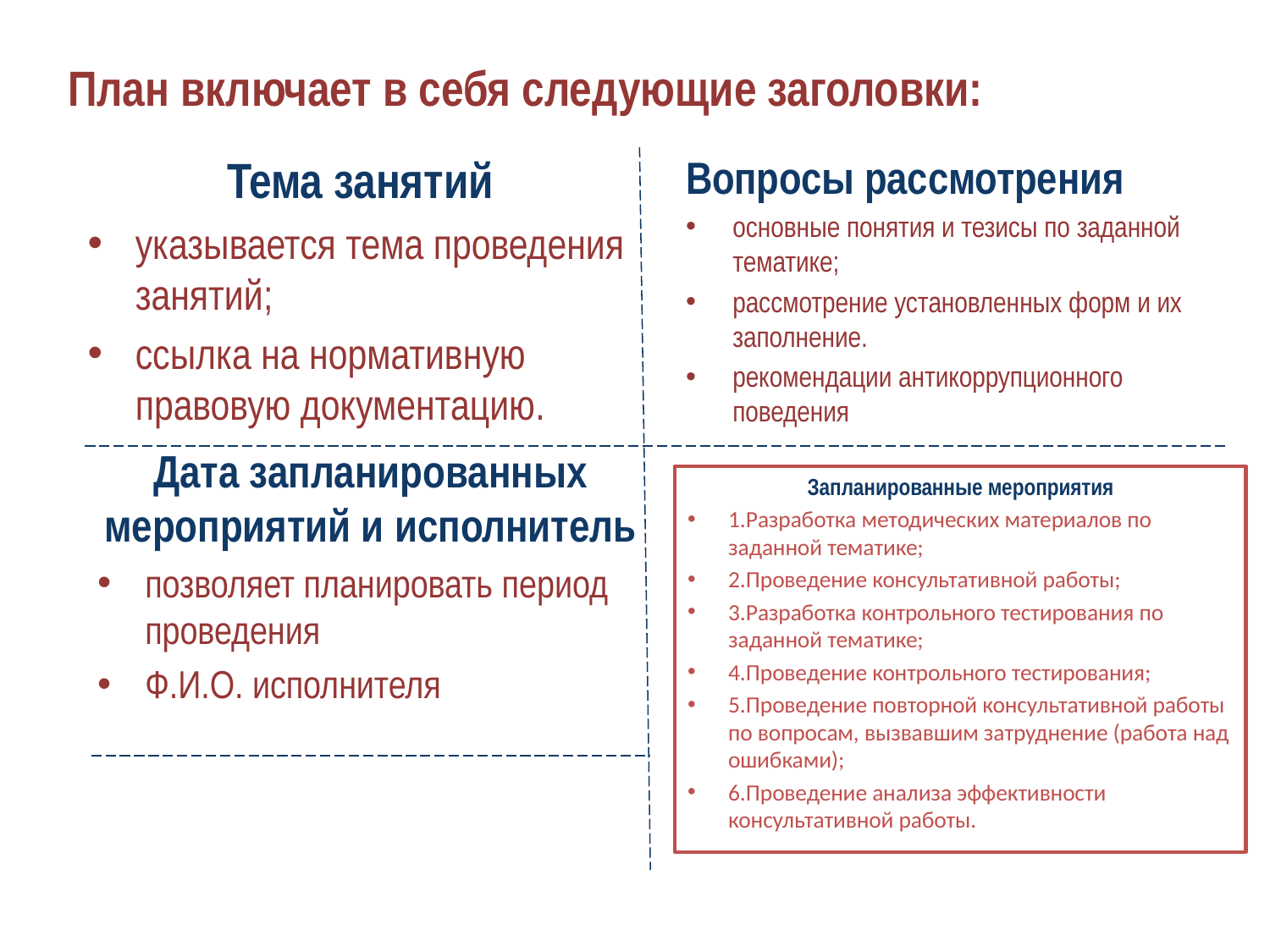

# План включает в себя следующие заголовки:
Тема занятий
указывается тема проведения занятий;
ссылка на нормативную правовую документацию.

Вопросы рассмотрения
основные понятия и тезисы по заданной тематике;
рассмотрение установленных форм и их заполнение.
рекомендации антикоррупционного поведения

Дата запланированных мероприятий и исполнитель
позволяет планировать период проведения
Ф.И.О. исполнителя

Запланированные мероприятия
1.Разработка методических материалов по заданной тематике;
2.Проведение консультативной работы;
3.Разработка контрольного тестирования по заданной тематике;
4.Проведение контрольного тестирования;
5.Проведение повторной консультативной работы по вопросам, вызвавшим затруднение (работа над ошибками);
6.Проведение анализа эффективности консультативной работы.